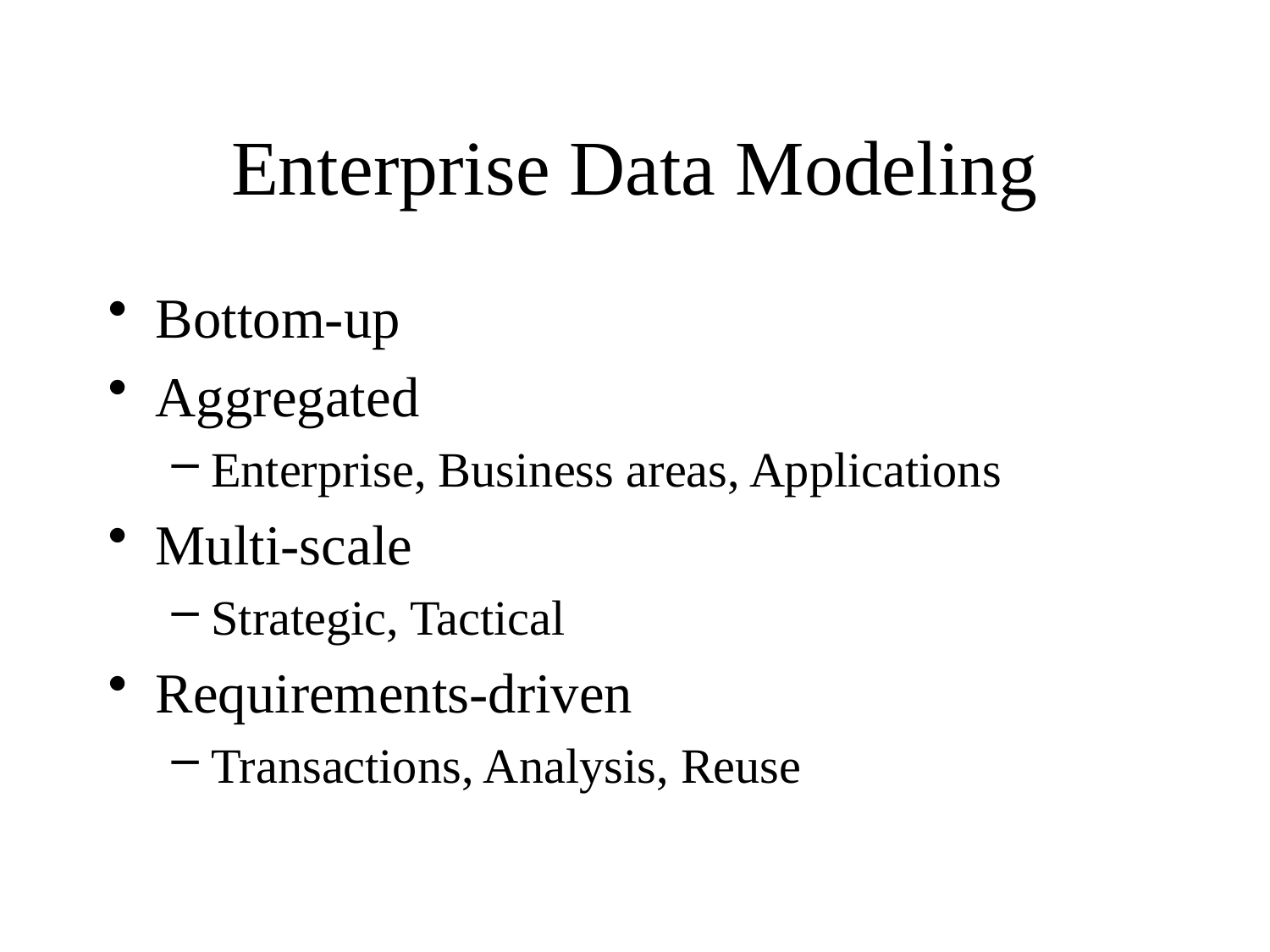

# Enterprise Data Modeling
Bottom-up
Aggregated
Enterprise, Business areas, Applications
Multi-scale
Strategic, Tactical
Requirements-driven
Transactions, Analysis, Reuse